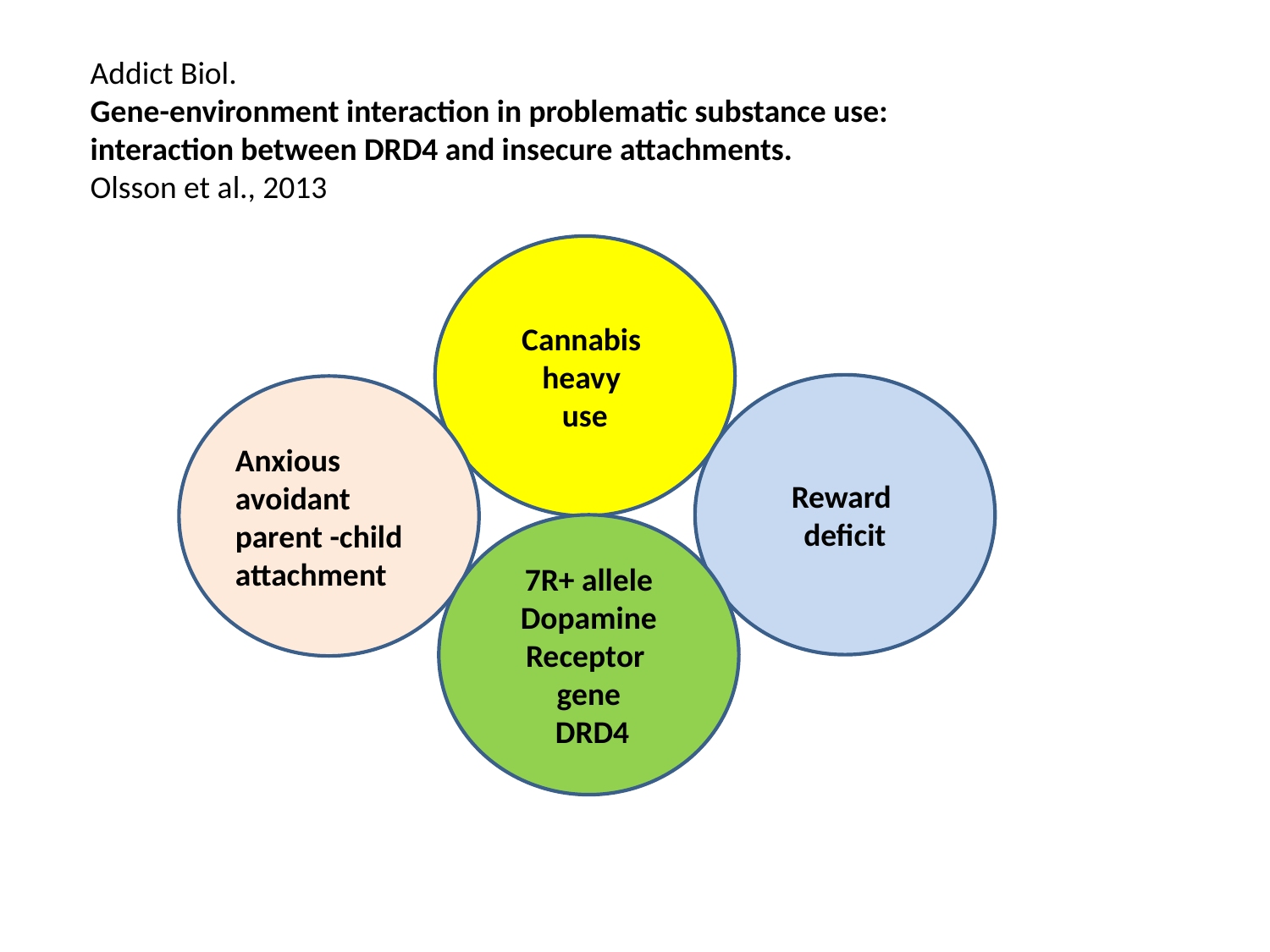

Addict Biol.
Gene-environment interaction in problematic substance use:
interaction between DRD4 and insecure attachments.
Olsson et al., 2013

Cannabis
heavy
use
Reward
deficit
Anxious
avoidant
parent -child
attachment
7R+ allele
Dopamine
Receptor
gene
 DRD4